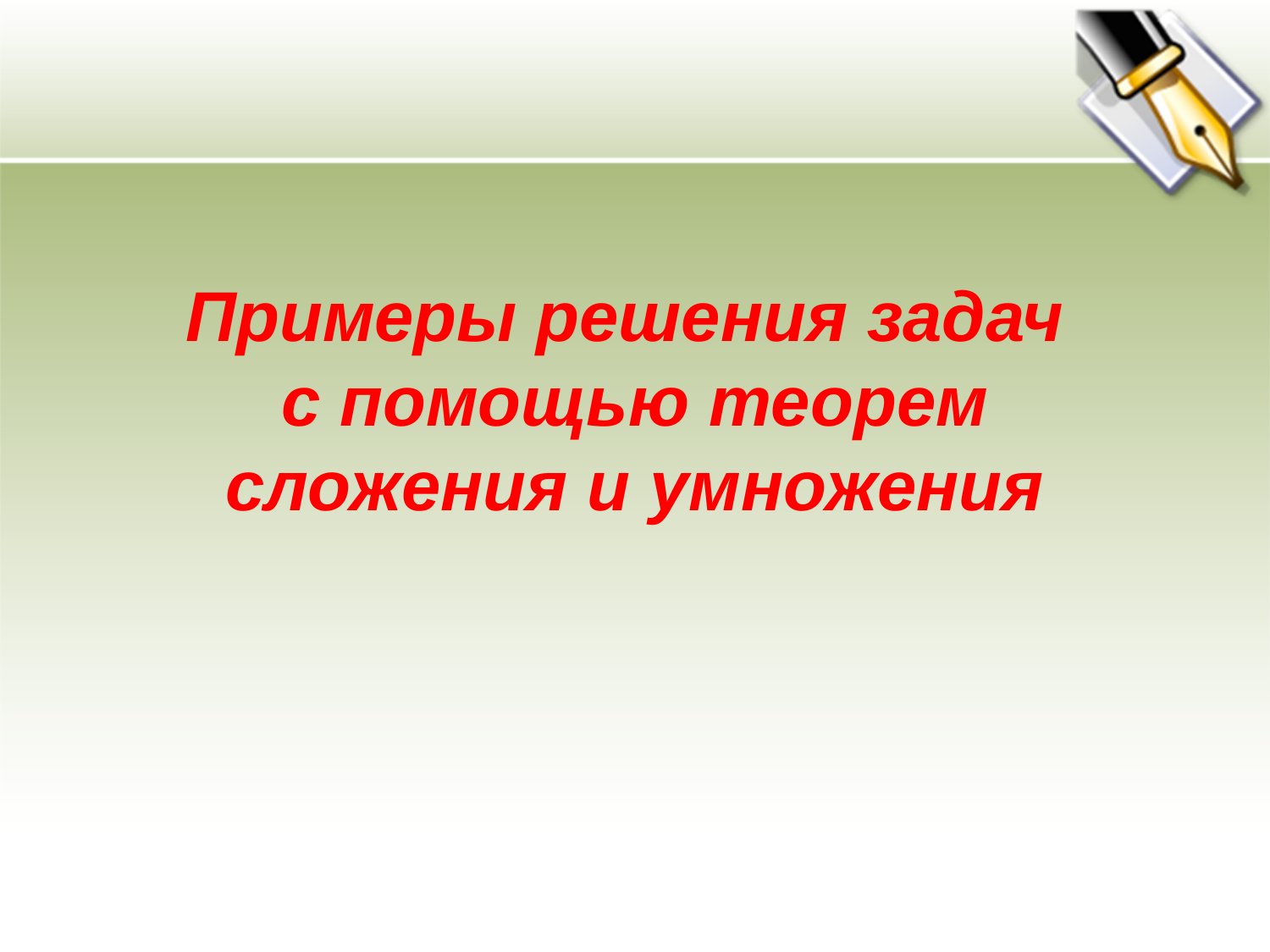

# Примеры решения задач с помощью теорем сложения и умножения